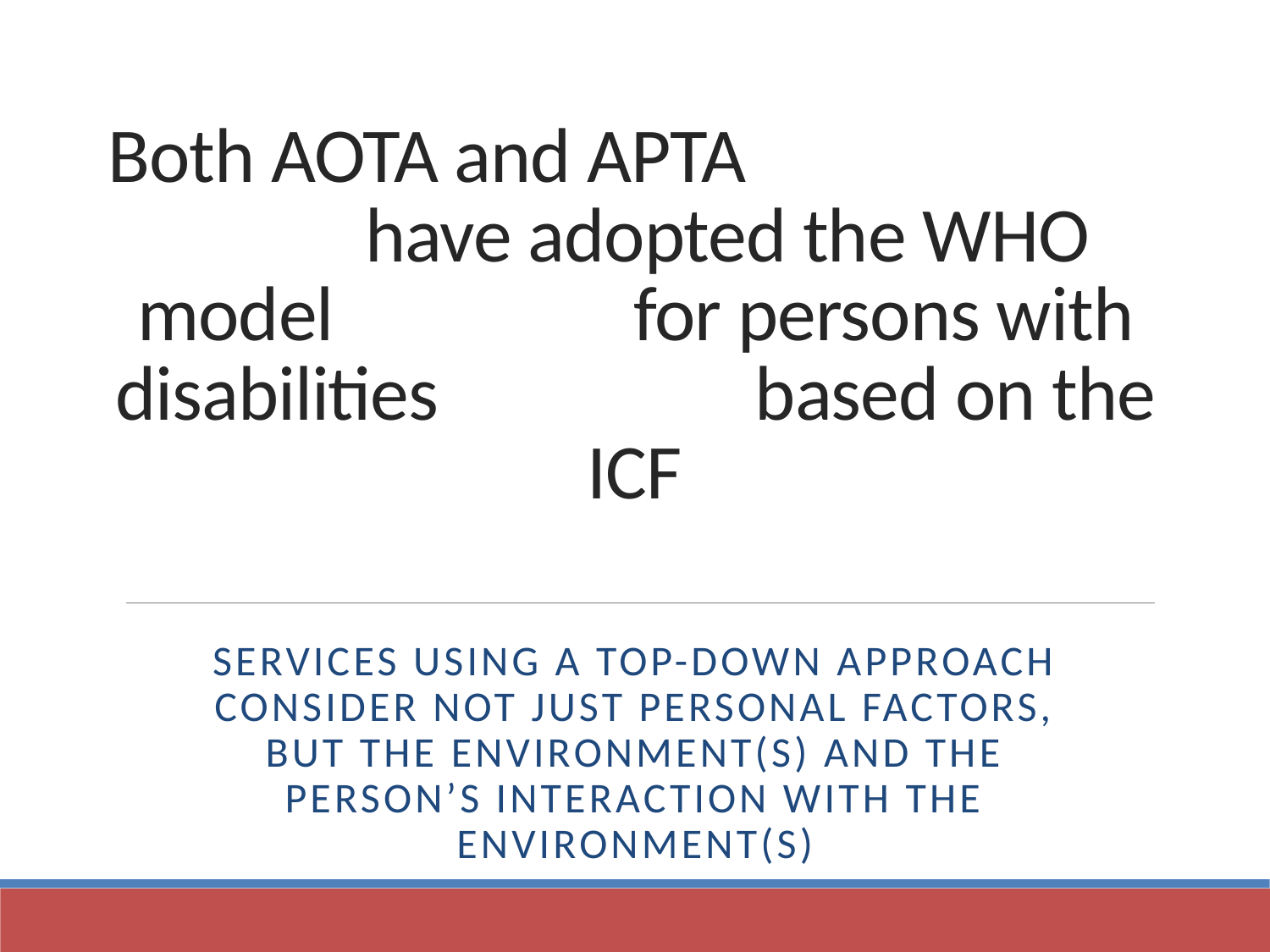

# Both AOTA and APTA                                     have adopted the WHO model                  for persons with disabilities                   based on the ICF
Services using a top-down approach consider not just personal factors, but the environment(s) and the person’s interaction with the environment(s)